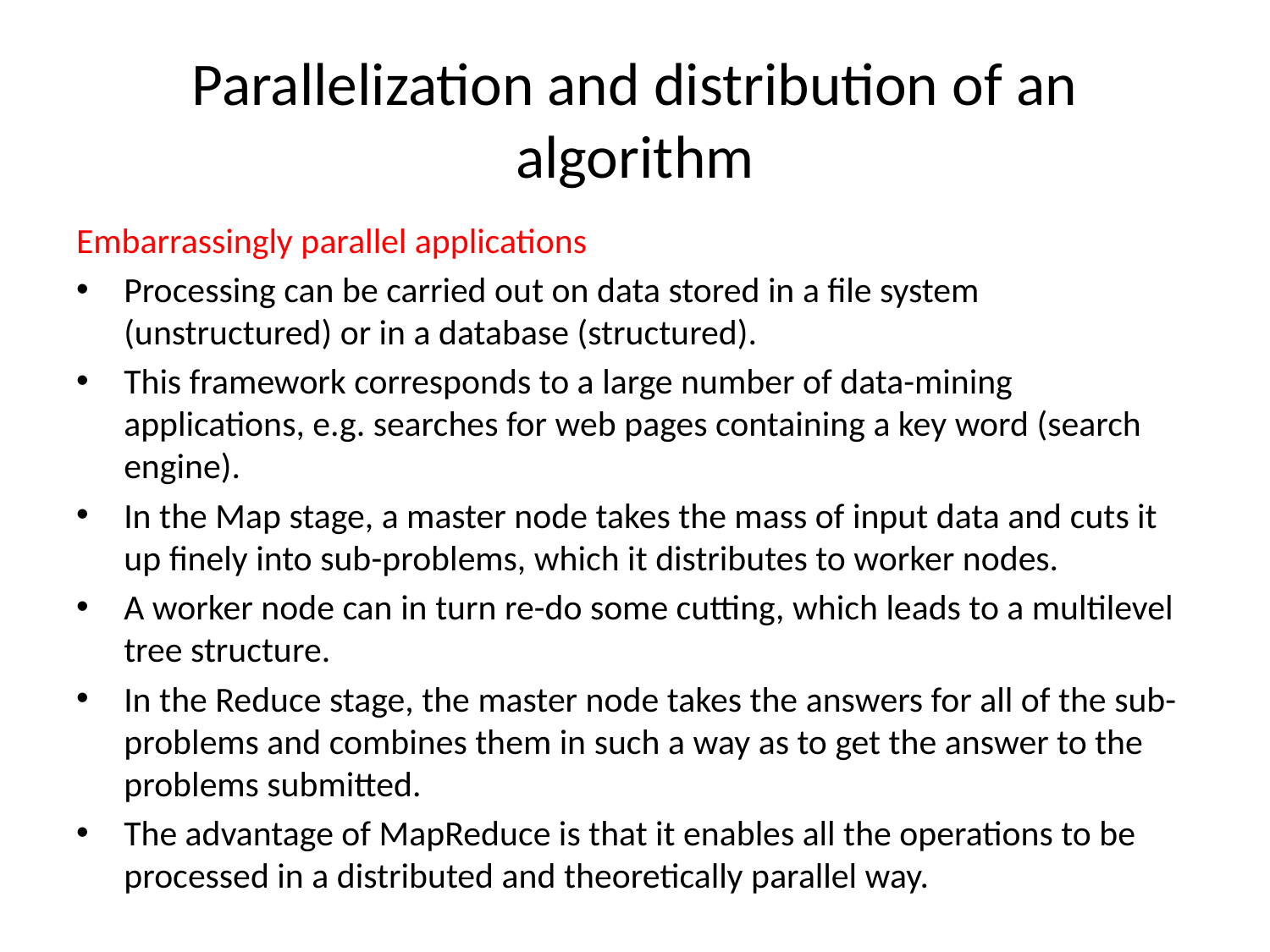

# Parallelization and distribution of an algorithm
Embarrassingly parallel applications
Processing can be carried out on data stored in a file system (unstructured) or in a database (structured).
This framework corresponds to a large number of data-mining applications, e.g. searches for web pages containing a key word (search engine).
In the Map stage, a master node takes the mass of input data and cuts it up finely into sub-problems, which it distributes to worker nodes.
A worker node can in turn re-do some cutting, which leads to a multilevel tree structure.
In the Reduce stage, the master node takes the answers for all of the sub-problems and combines them in such a way as to get the answer to the problems submitted.
The advantage of MapReduce is that it enables all the operations to be processed in a distributed and theoretically parallel way.